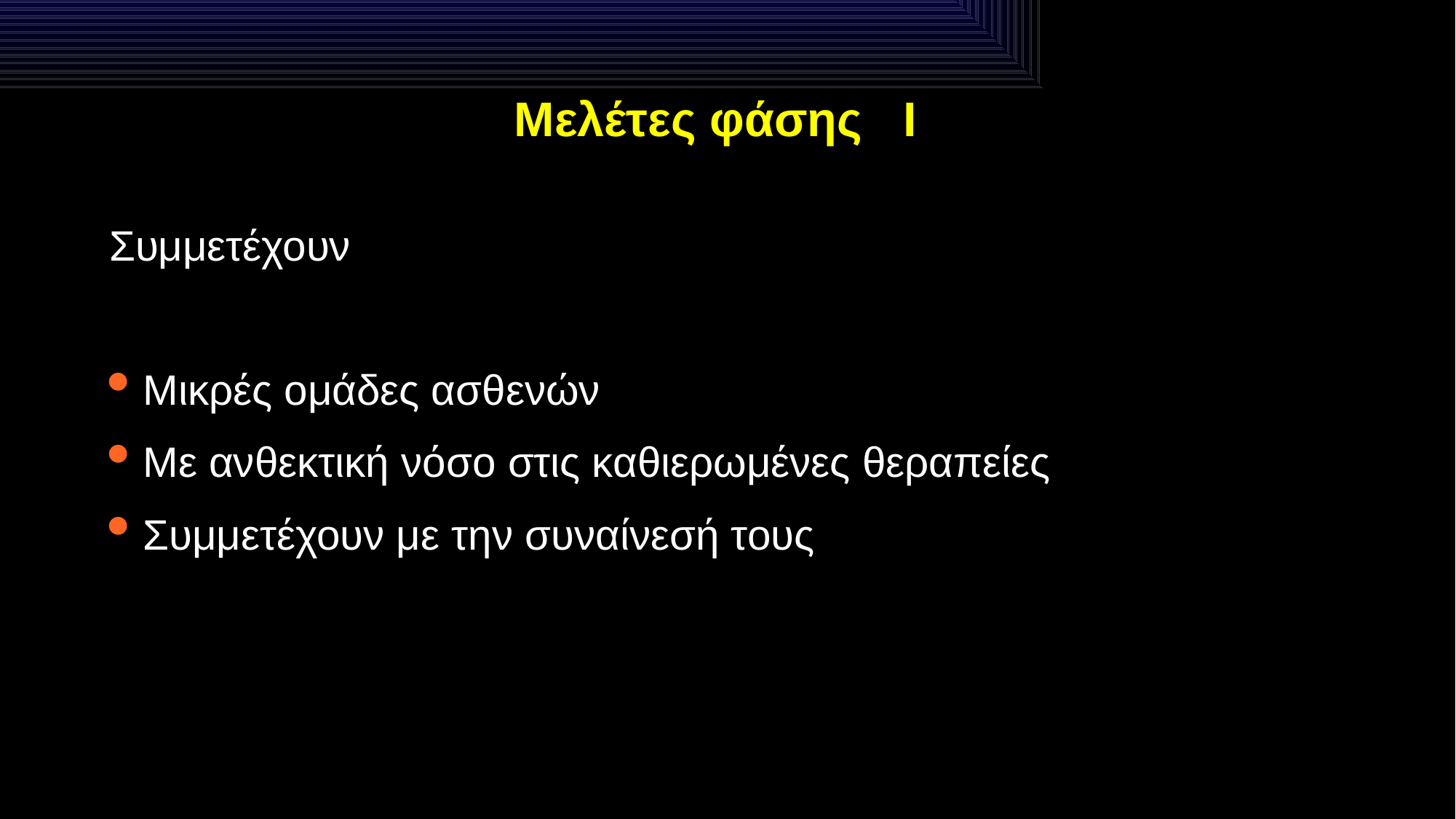

# Μελέτες φάσης   Ι
Συμμετέχουν

Μικρές ομάδες ασθενών
Με ανθεκτική νόσο στις καθιερωμένες θεραπείες
Συμμετέχουν με την συναίνεσή τους